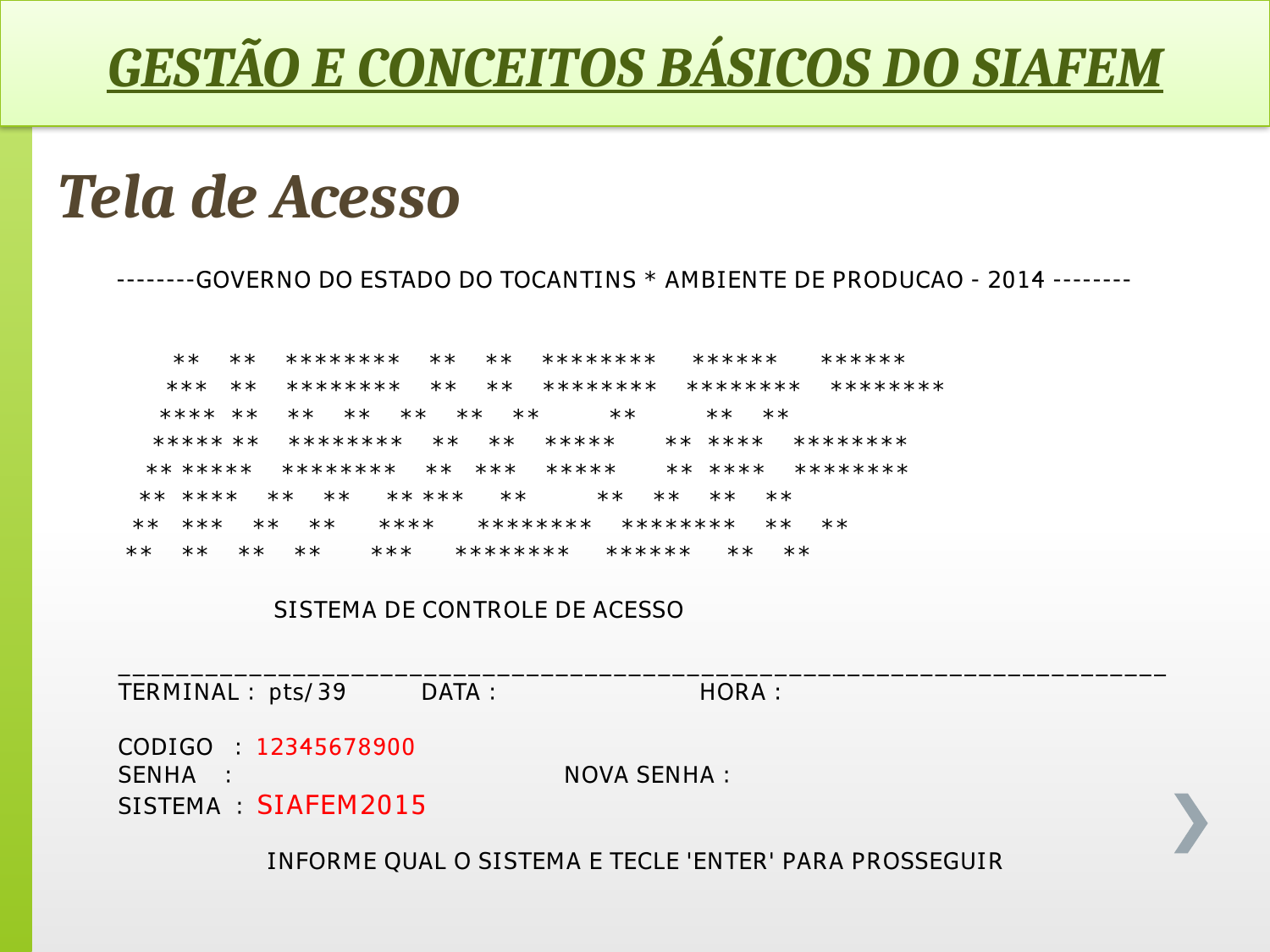

GESTÃO E CONCEITOS BÁSICOS DO SIAFEM
Tela de Acesso

 --------GOVERNO DO ESTADO DO TOCANTINS * AMBIENTE DE PRODUCAO - 2014 --------

         **    **    ********    **    **    ********     ******      ******
        ***   **    ********    **    **    ********    ********    ********
       ****  **    **    **    **    **    **          **          **    **
      ***** **    ********    **    **    *****       **  ****    ********
     ** *****    ********    **   ***    *****       **  ****    ********
    **  ****    **    **     ** ***     **          **    **    **    **
   **   ***    **    **      ****      ********    ********    **    **
  **    **    **    **       ***      ********     ******     **    **

                        SISTEMA DE CONTROLE DE ACESSO

 ________________________________________________________________________
 TERMINAL :  pts/39           DATA :                              HORA :

 CODIGO   :  12345678900
 SENHA    :                                                 NOVA SENHA :
 SISTEMA  :  SIAFEM2015

                       INFORME QUAL O SISTEMA E TECLE 'ENTER' PARA PROSSEGUIR